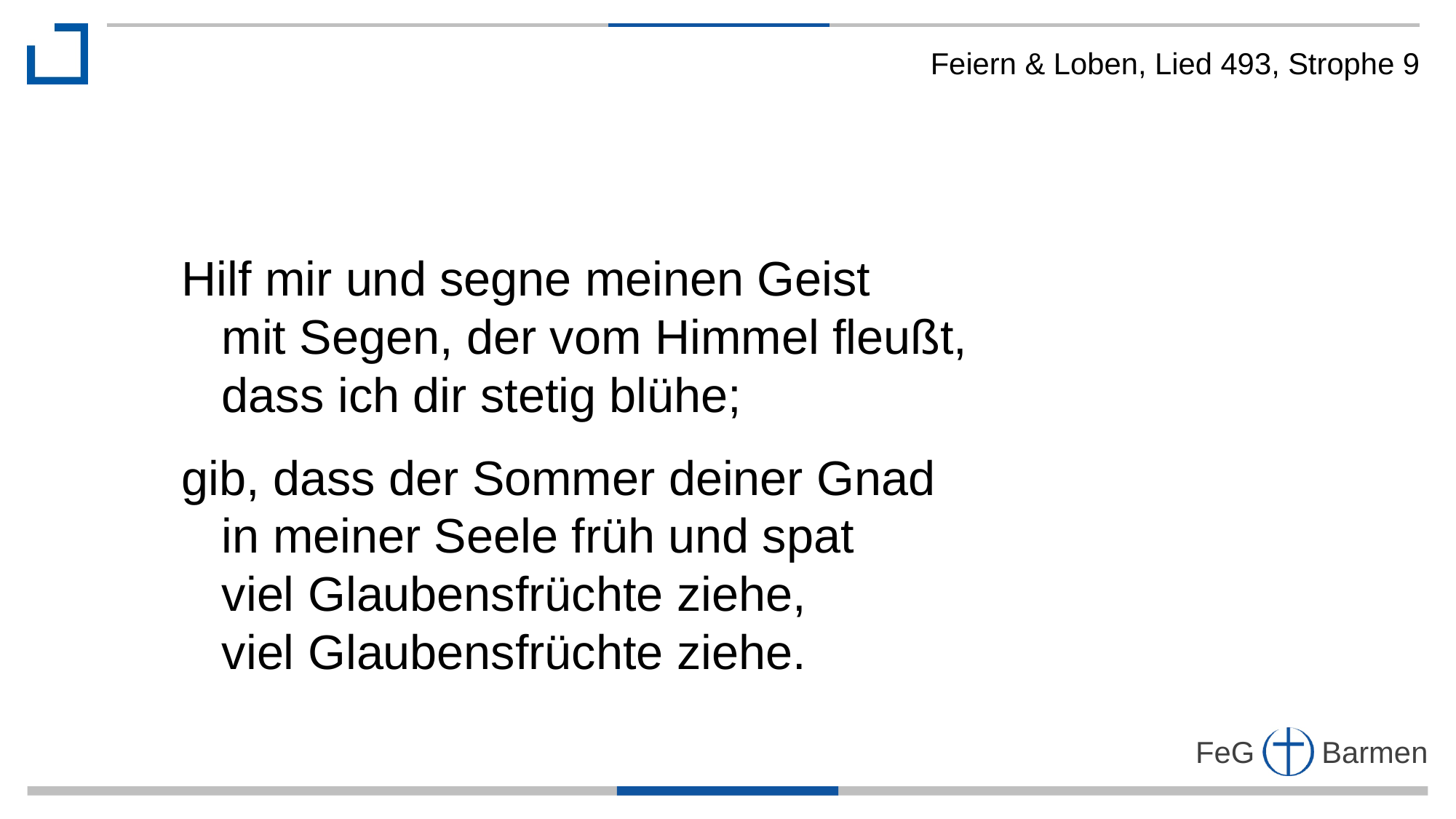

Feiern & Loben, Lied 493, Strophe 9
Hilf mir und segne meinen Geist
   mit Segen, der vom Himmel fleußt,
   dass ich dir stetig blühe;
gib, dass der Sommer deiner Gnad
   in meiner Seele früh und spat
   viel Glaubensfrüchte ziehe,
   viel Glaubensfrüchte ziehe.